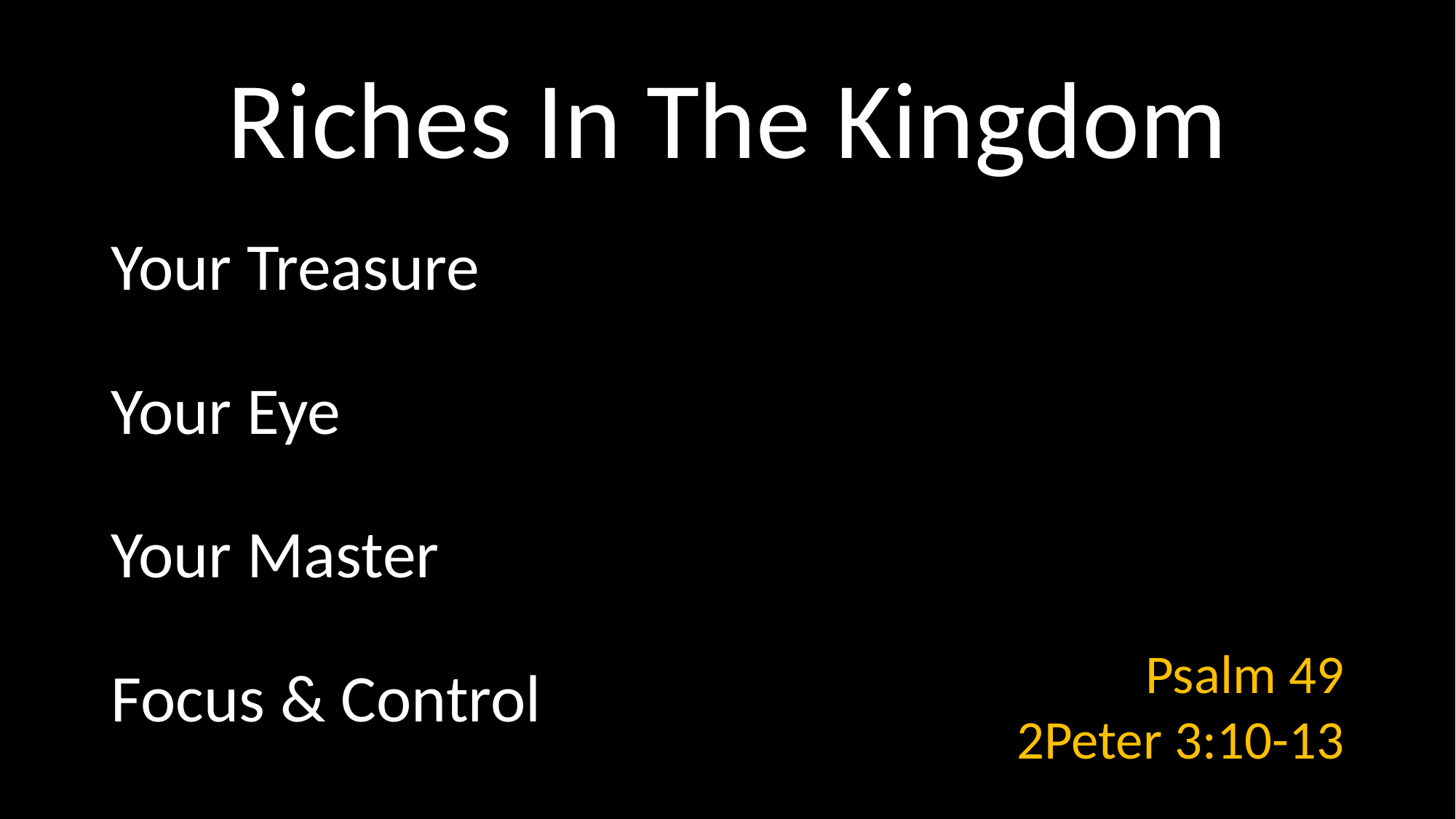

# Riches In The Kingdom
Your Treasure
Your Eye
Your Master
Focus & Control
 Psalm 49
2Peter 3:10-13